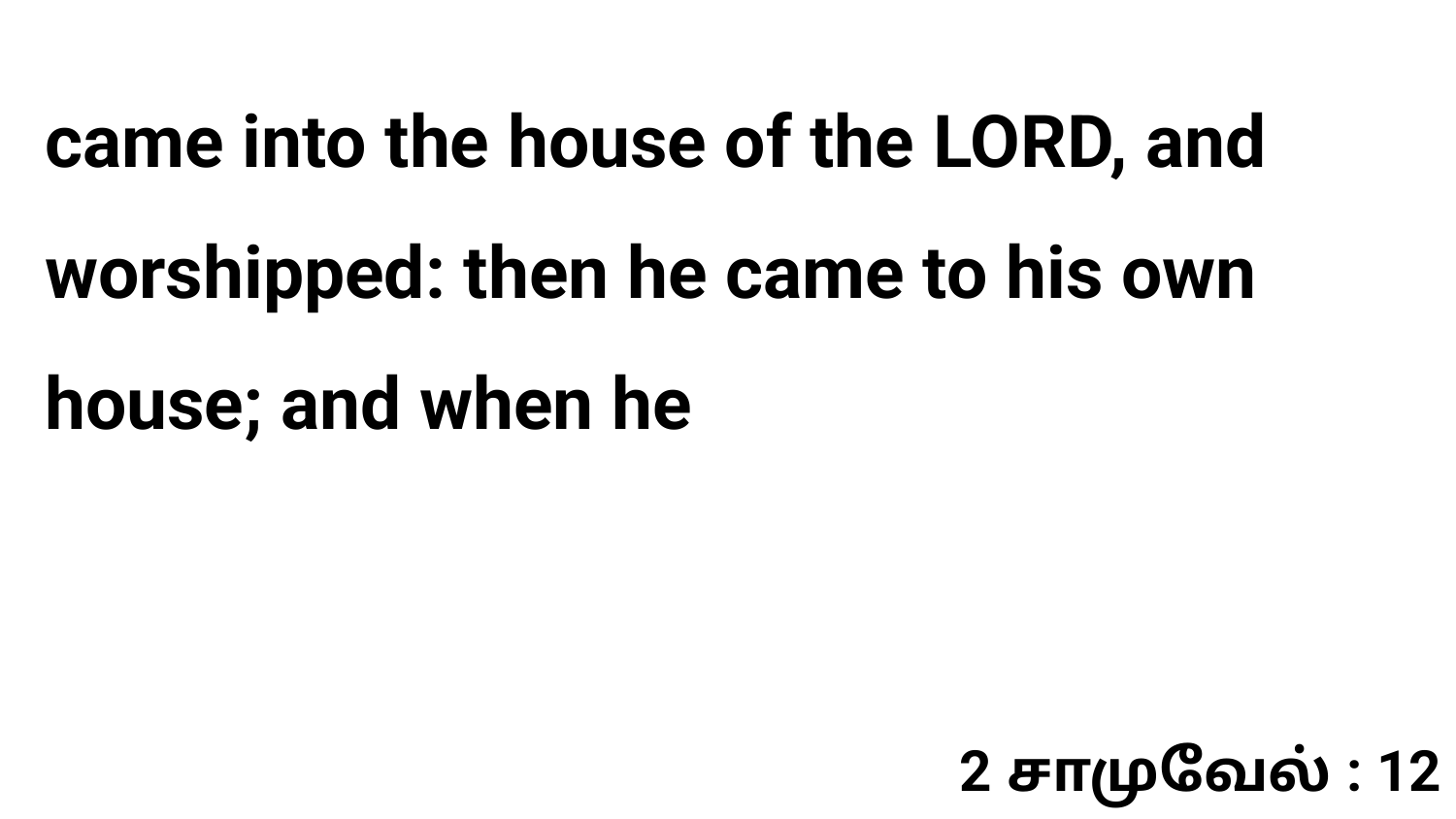

came into the house of the LORD, and worshipped: then he came to his own house; and when he
2 சாமுவேல் : 12